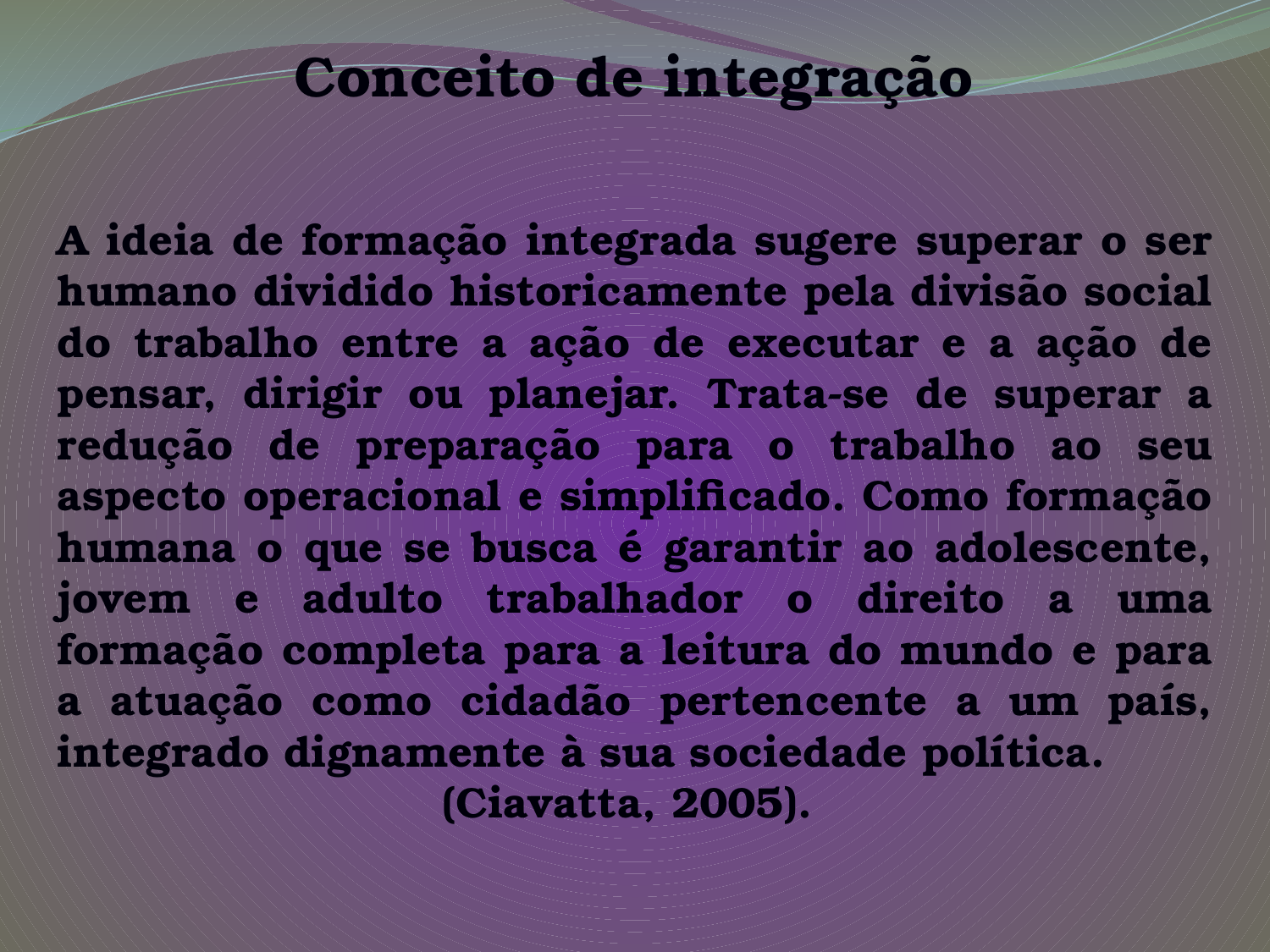

# Conceito de integração
A ideia de formação integrada sugere superar o ser humano dividido historicamente pela divisão social do trabalho entre a ação de executar e a ação de pensar, dirigir ou planejar. Trata-se de superar a redução de preparação para o trabalho ao seu aspecto operacional e simplificado. Como formação humana o que se busca é garantir ao adolescente, jovem e adulto trabalhador o direito a uma formação completa para a leitura do mundo e para a atuação como cidadão pertencente a um país, integrado dignamente à sua sociedade política.
(Ciavatta, 2005).